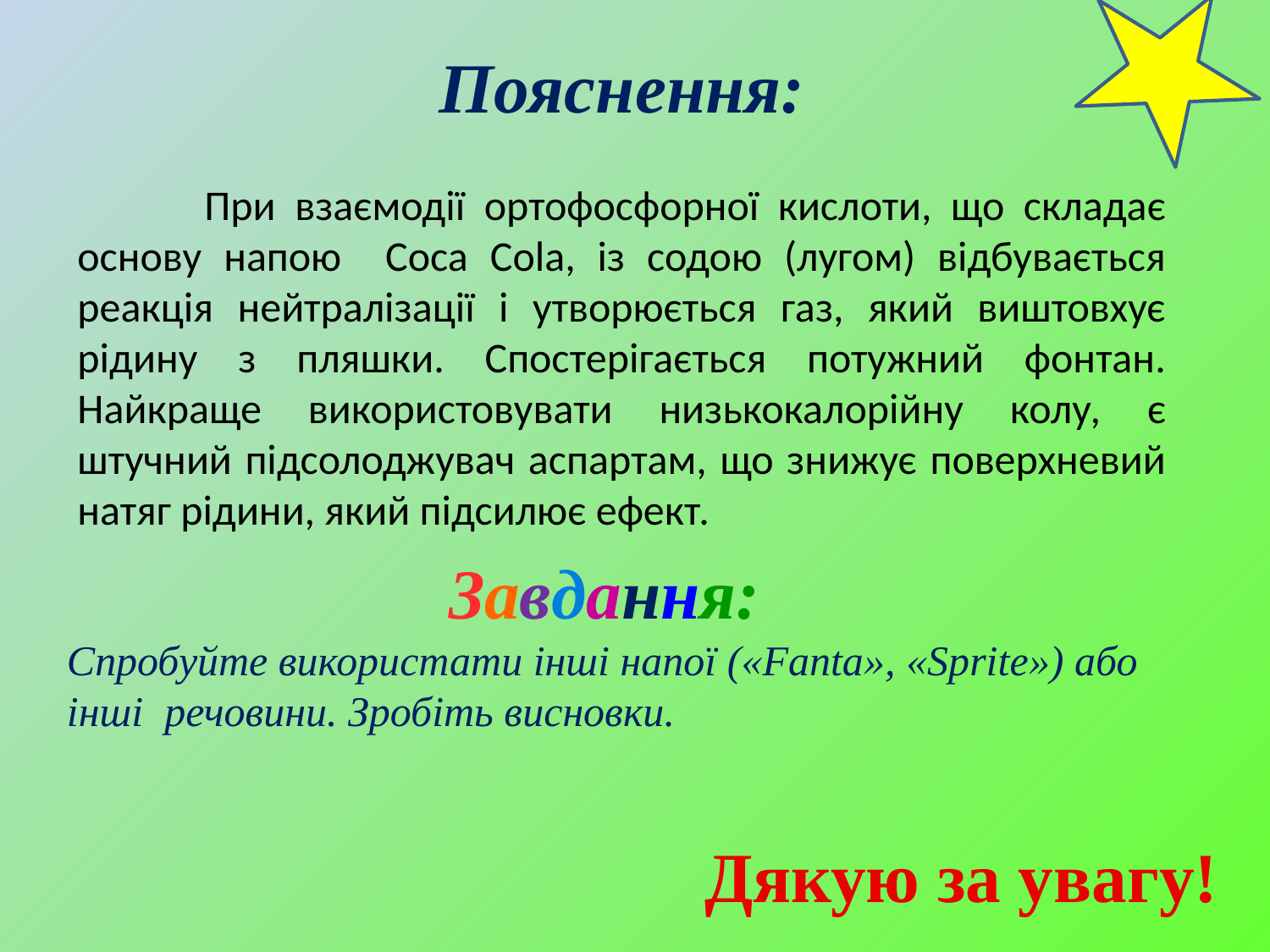

Пояснення:

	При взаємодії ортофосфорної кислоти, що складає основу напою  Coca Cola, із содою (лугом) відбувається реакція нейтралізації і утворюється газ, який виштовхує рідину з пляшки. Спостерігається потужний фонтан. Найкраще використовувати низькокалорійну колу, є штучний підсолоджувач аспартам, що знижує поверхневий натяг рідини, який підсилює ефект.

Завдання:
Спробуйте використати інші напої («Fanta», «Sprite») або інші  речовини. Зробіть висновки.

Дякую за увагу!